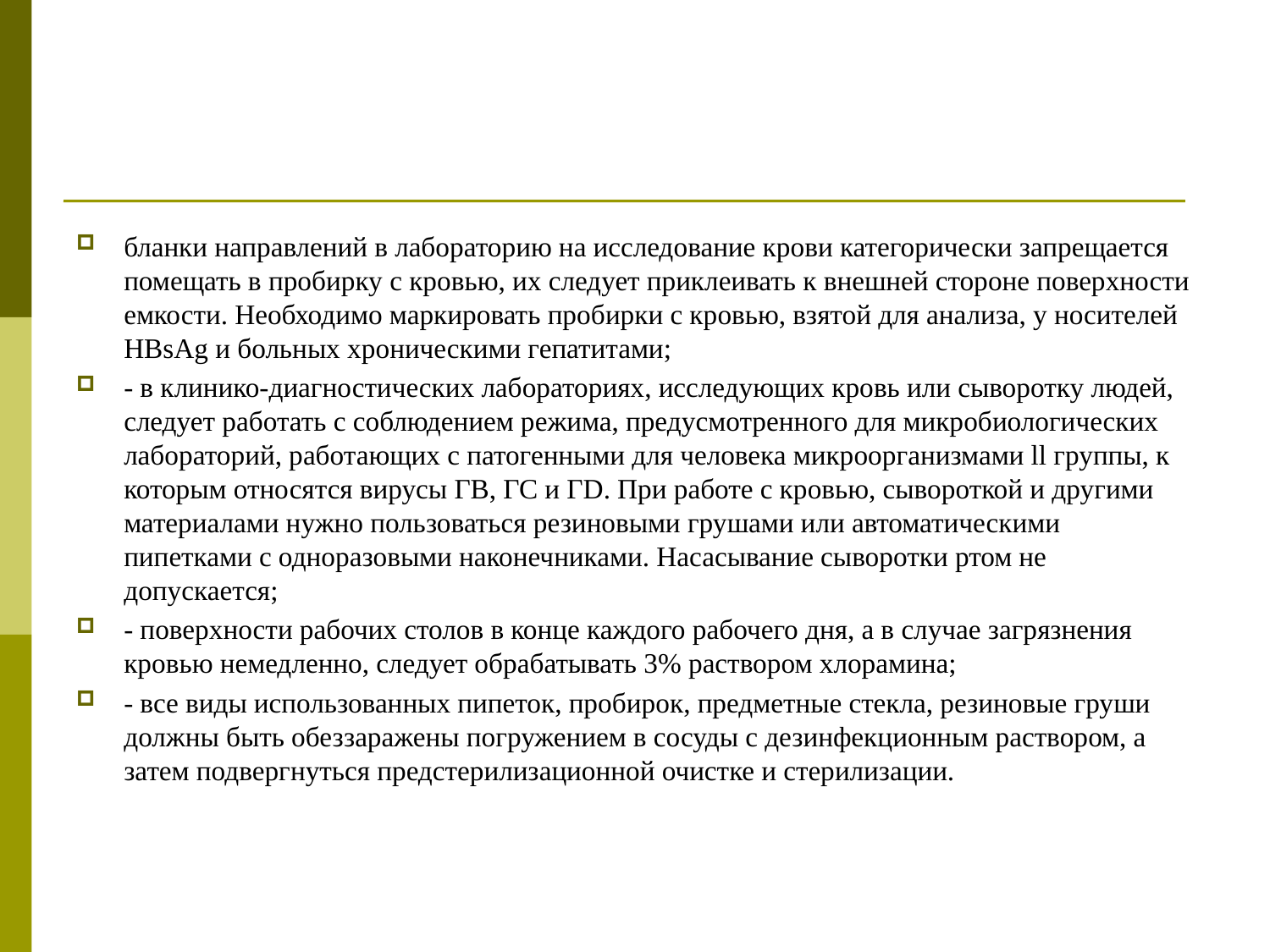

#
бланки направлений в лабораторию на исследование крови категорически запрещается помещать в пробирку с кровью, их следует приклеивать к внешней стороне поверхности емкости. Необходимо маркировать пробирки с кровью, взятой для анализа, у носителей HBsAg и больных хроническими гепатитами;
- в клинико-диагностических лабораториях, исследующих кровь или сыворотку людей, следует работать с соблюдением режима, предусмотренного для микробиологических лабораторий, работающих с патогенными для человека микроорганизмами ll группы, к которым относятся вирусы ГВ, ГС и ГD. При работе с кровью, сывороткой и другими материалами нужно пользоваться резиновыми грушами или автоматическими пипетками с одноразовыми наконечниками. Насасывание сыворотки ртом не допускается;
- поверхности рабочих столов в конце каждого рабочего дня, а в случае загрязнения кровью немедленно, следует обрабатывать 3% раствором хлорамина;
- все виды использованных пипеток, пробирок, предметные стекла, резиновые груши должны быть обеззаражены погружением в сосуды с дезинфекционным раствором, а затем подвергнуться предстерилизационной очистке и стерилизации.